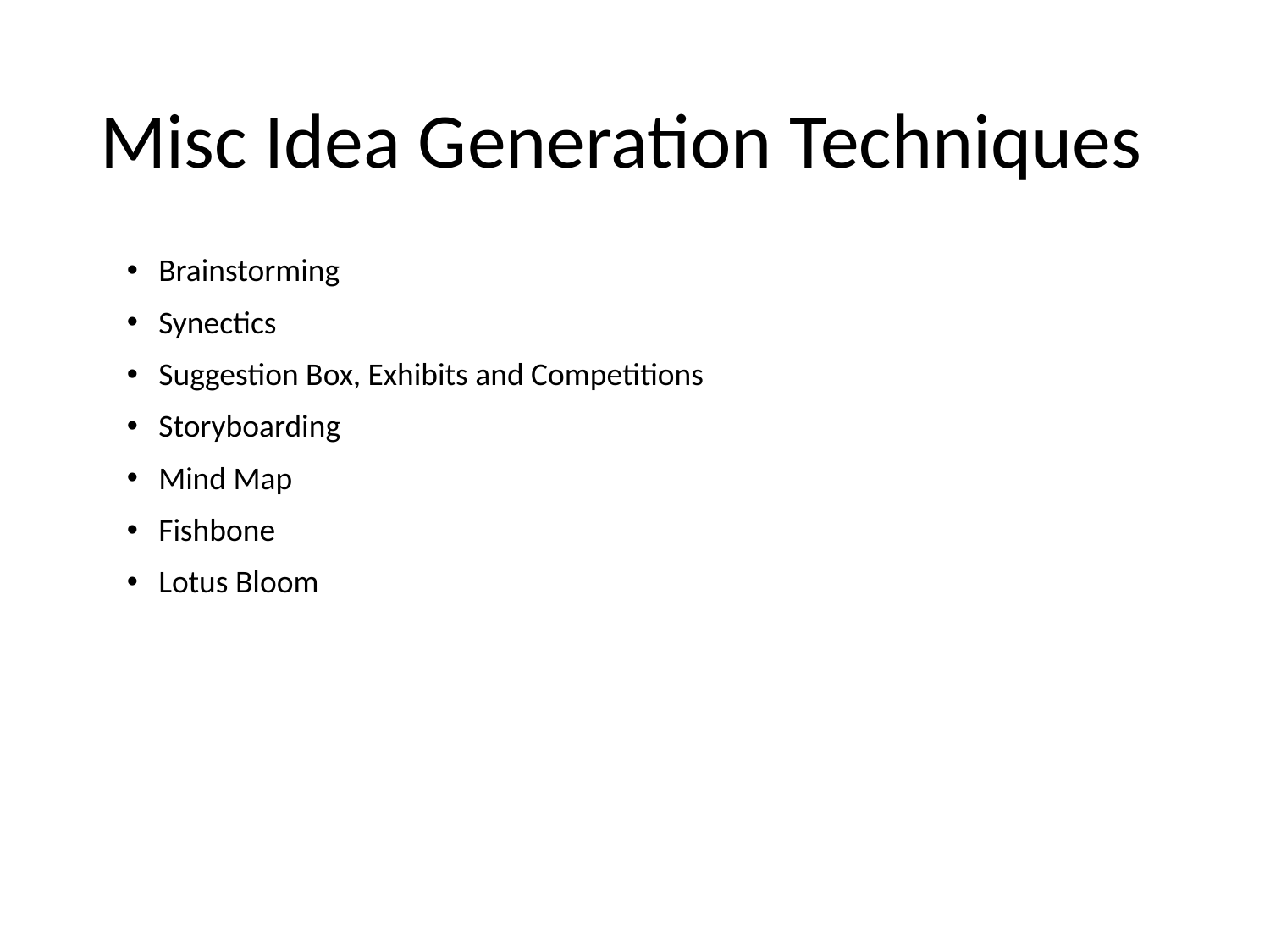

# Misc Idea Generation Techniques

Brainstorming
Synectics
Suggestion Box, Exhibits and Competitions
Storyboarding
Mind Map
Fishbone
Lotus Bloom